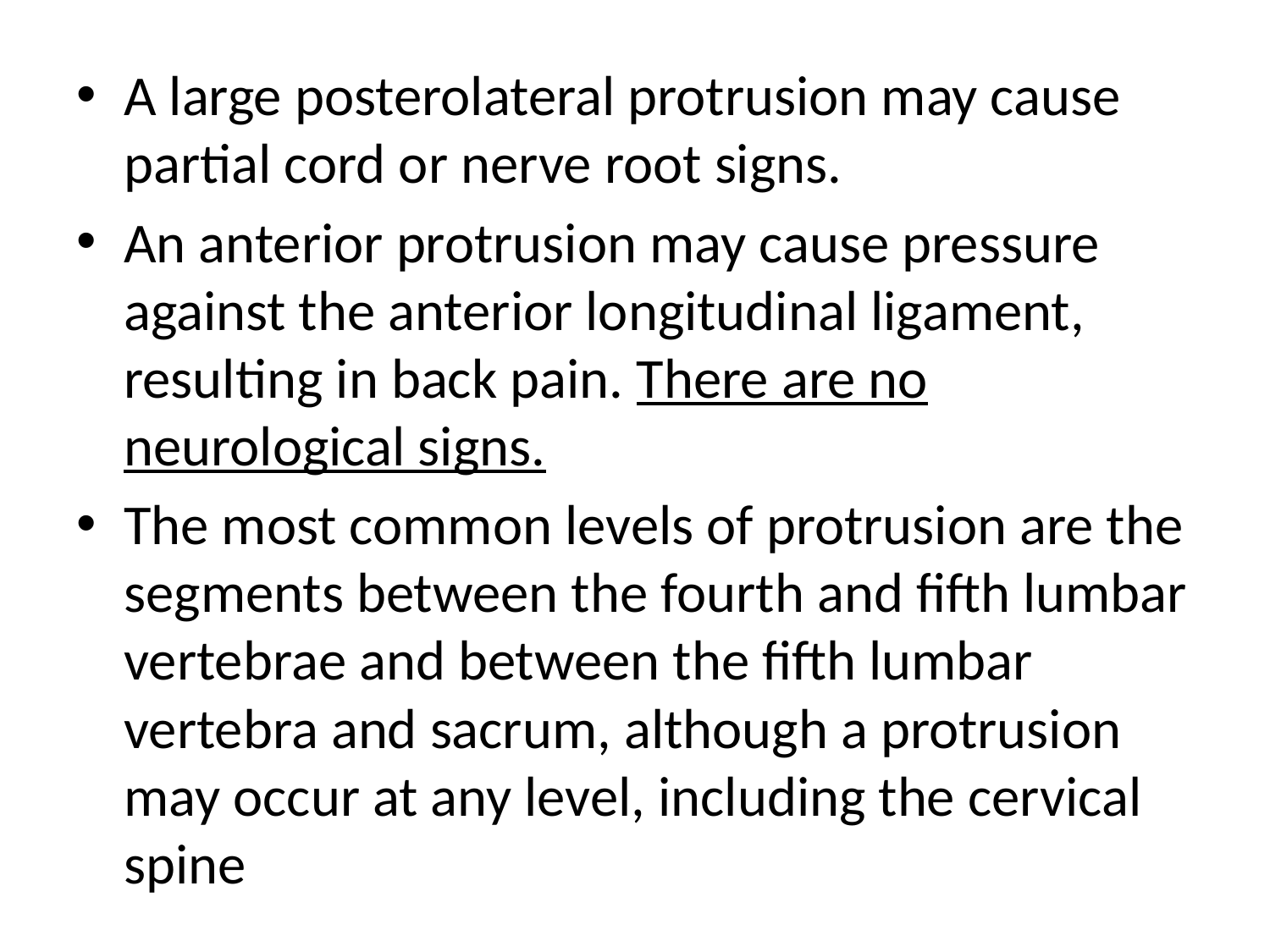

A large posterolateral protrusion may cause partial cord or nerve root signs.
An anterior protrusion may cause pressure against the anterior longitudinal ligament, resulting in back pain. There are no neurological signs.
The most common levels of protrusion are the segments between the fourth and fifth lumbar vertebrae and between the fifth lumbar vertebra and sacrum, although a protrusion may occur at any level, including the cervical spine